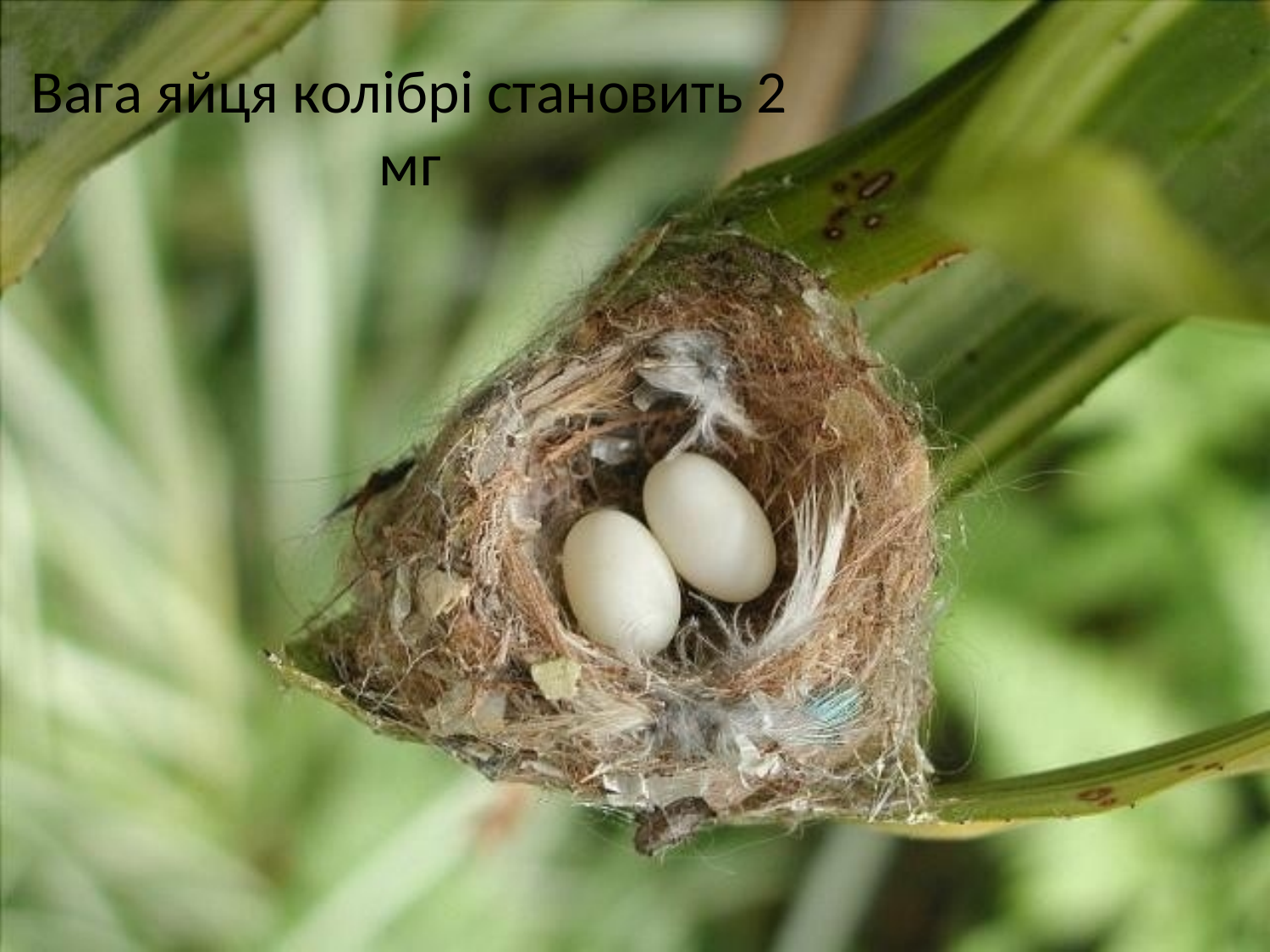

# Вага яйця колібрі становить 2 мг